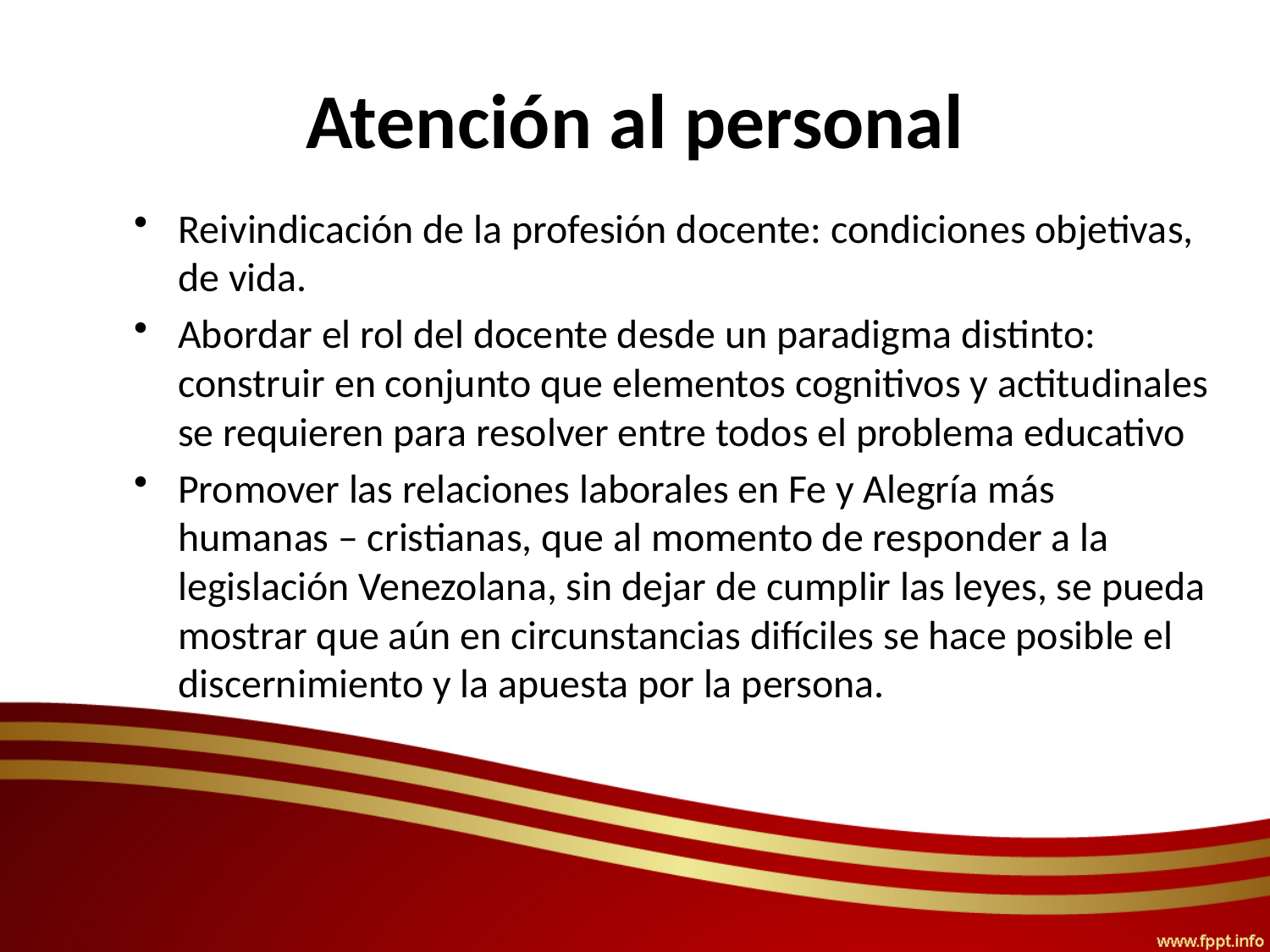

# Atención al personal
Reivindicación de la profesión docente: condiciones objetivas, de vida.
Abordar el rol del docente desde un paradigma distinto: construir en conjunto que elementos cognitivos y actitudinales se requieren para resolver entre todos el problema educativo
Promover las relaciones laborales en Fe y Alegría más humanas – cristianas, que al momento de responder a la legislación Venezolana, sin dejar de cumplir las leyes, se pueda mostrar que aún en circunstancias difíciles se hace posible el discernimiento y la apuesta por la persona.